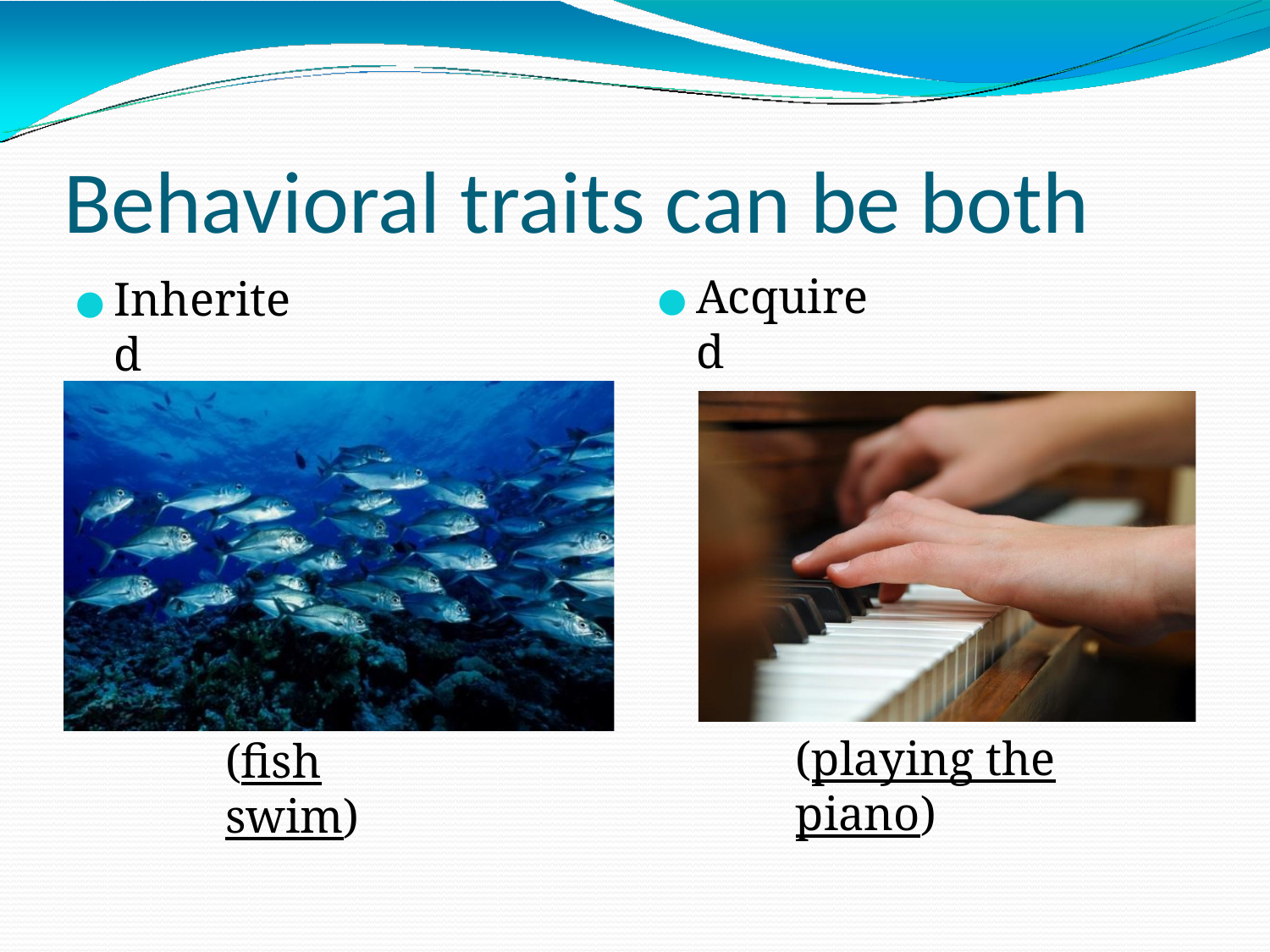

# Behavioral traits can be both
Acquired
Inherited

(playing the piano)
(fish swim)